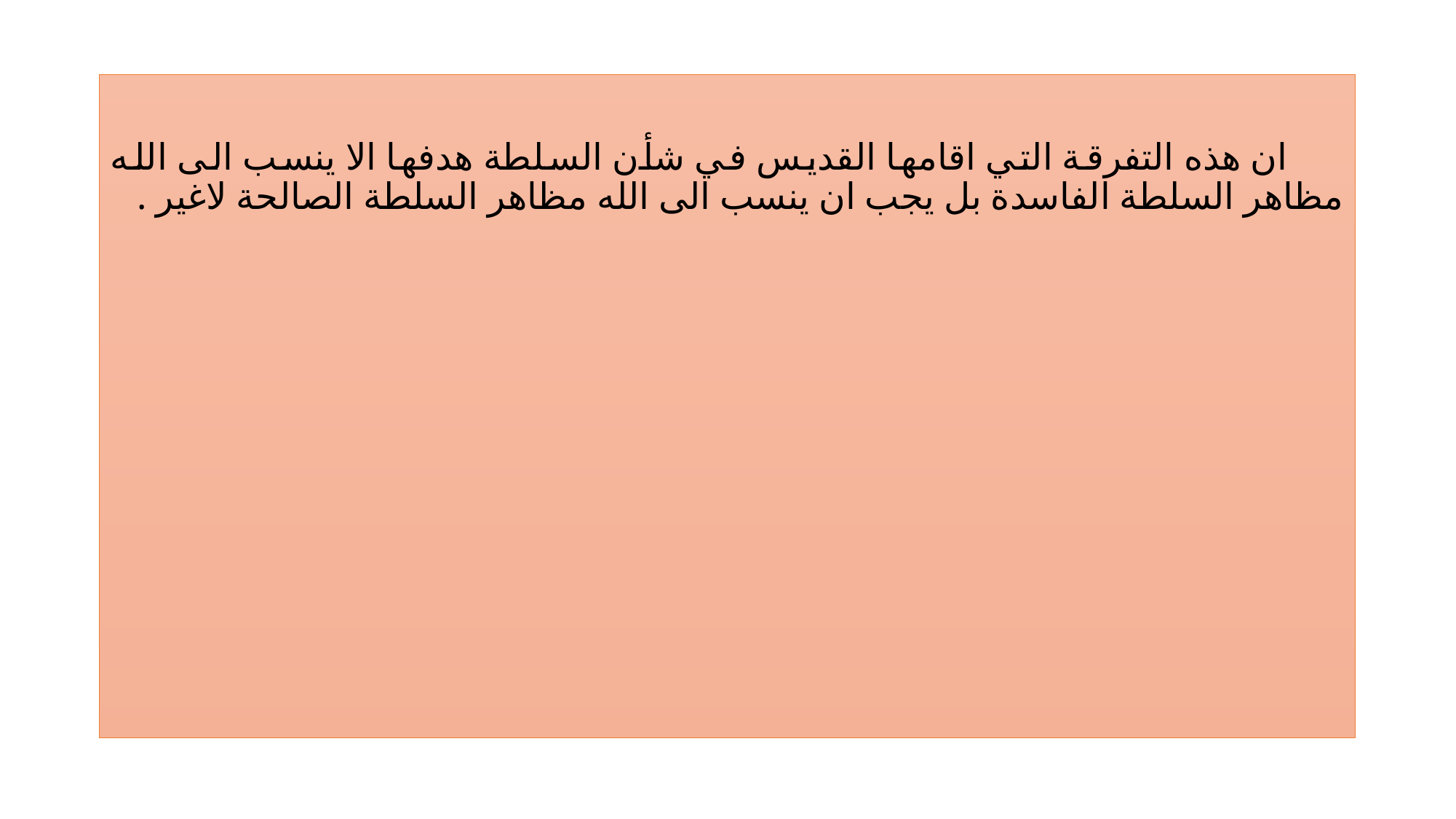

ان هذه التفرقة التي اقامها القديس في شأن السلطة هدفها الا ينسب الى الله مظاهر السلطة الفاسدة بل يجب ان ينسب الى الله مظاهر السلطة الصالحة لاغير .